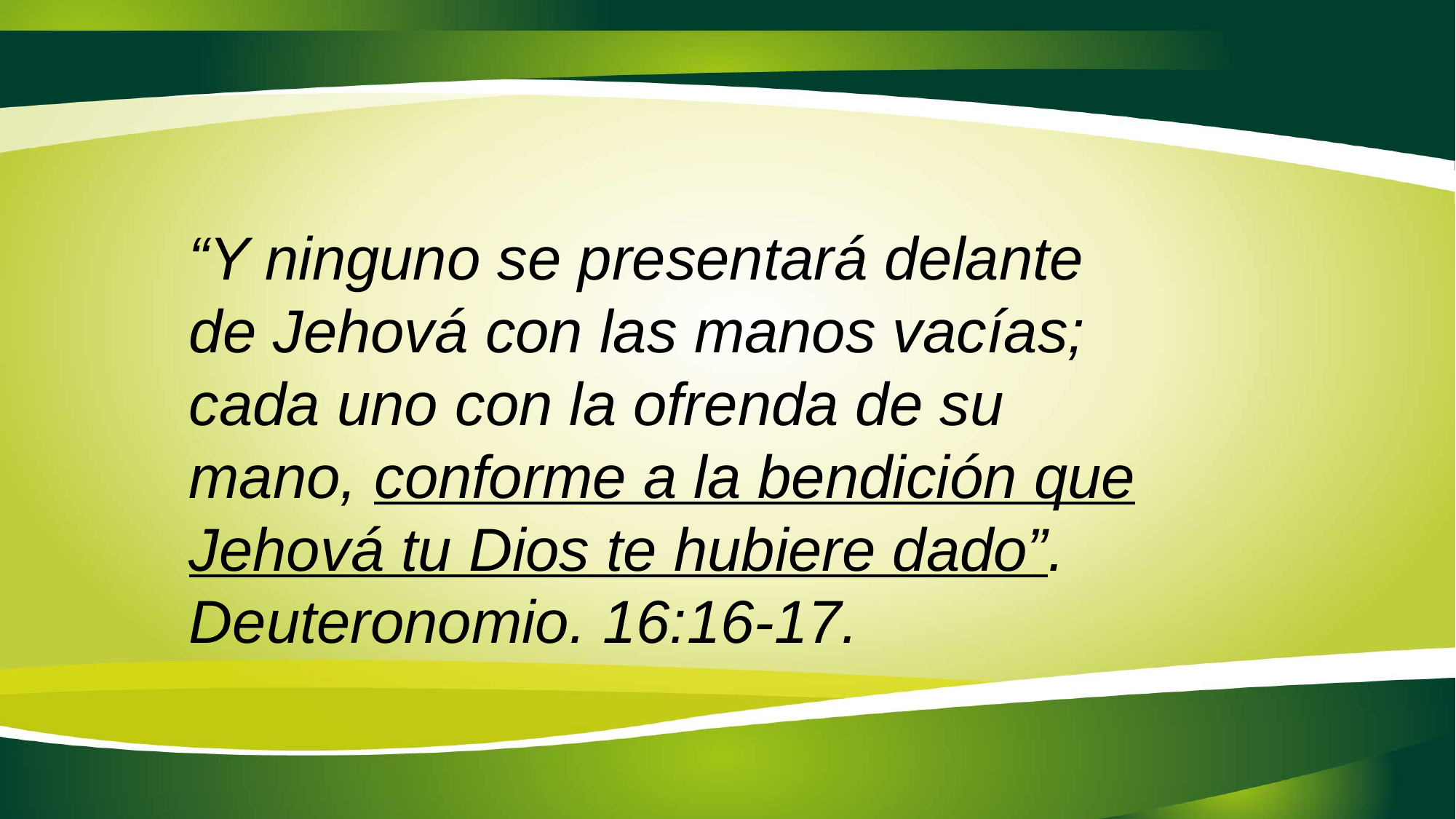

“Y ninguno se presentará delante de Jehová con las manos vacías; cada uno con la ofrenda de su mano, conforme a la bendición que Jehová tu Dios te hubiere dado”.   Deuteronomio. 16:16-17.